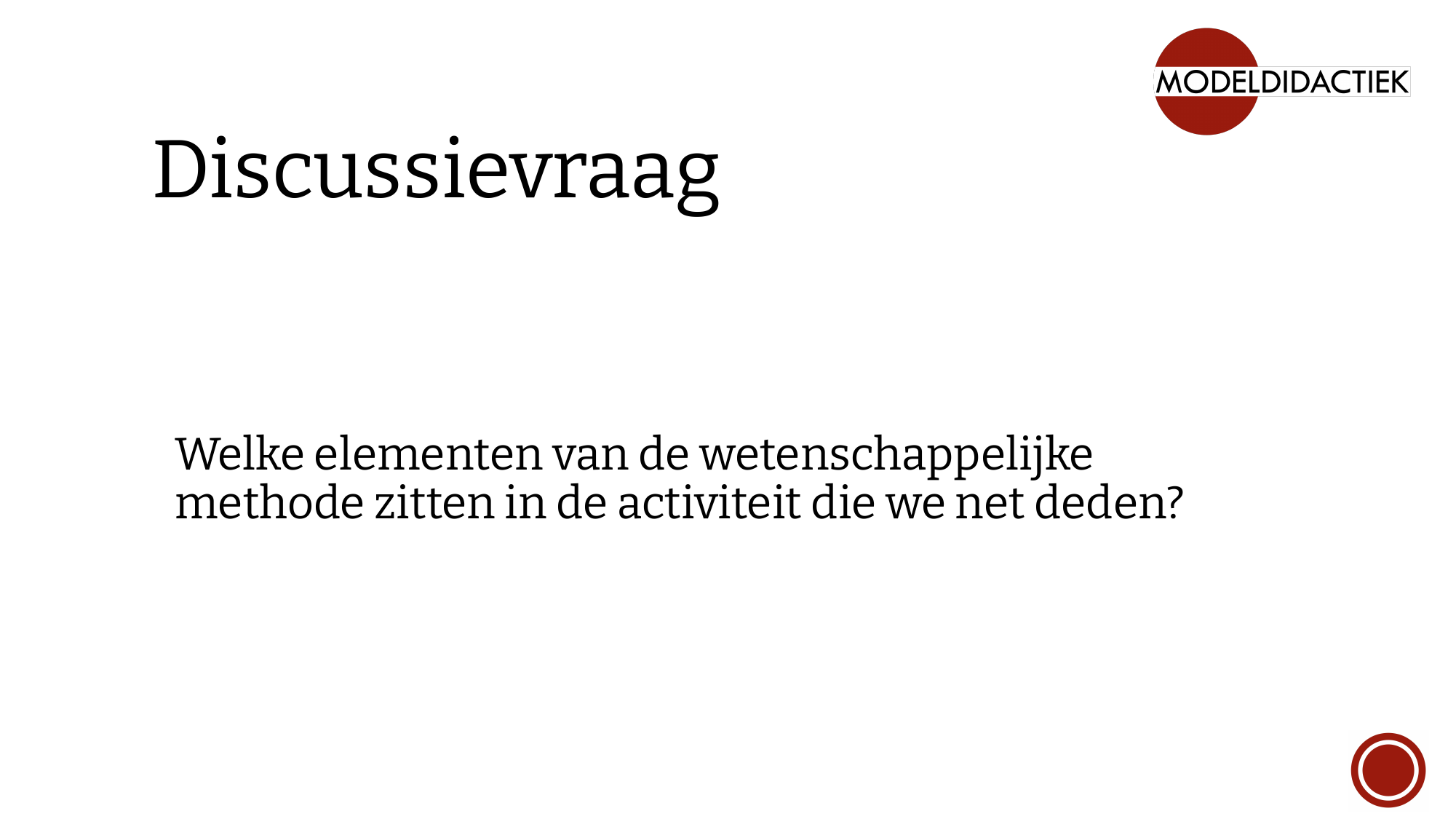

# Discussievraag
Welke elementen van de wetenschappelijke methode zitten in de activiteit die we net deden?